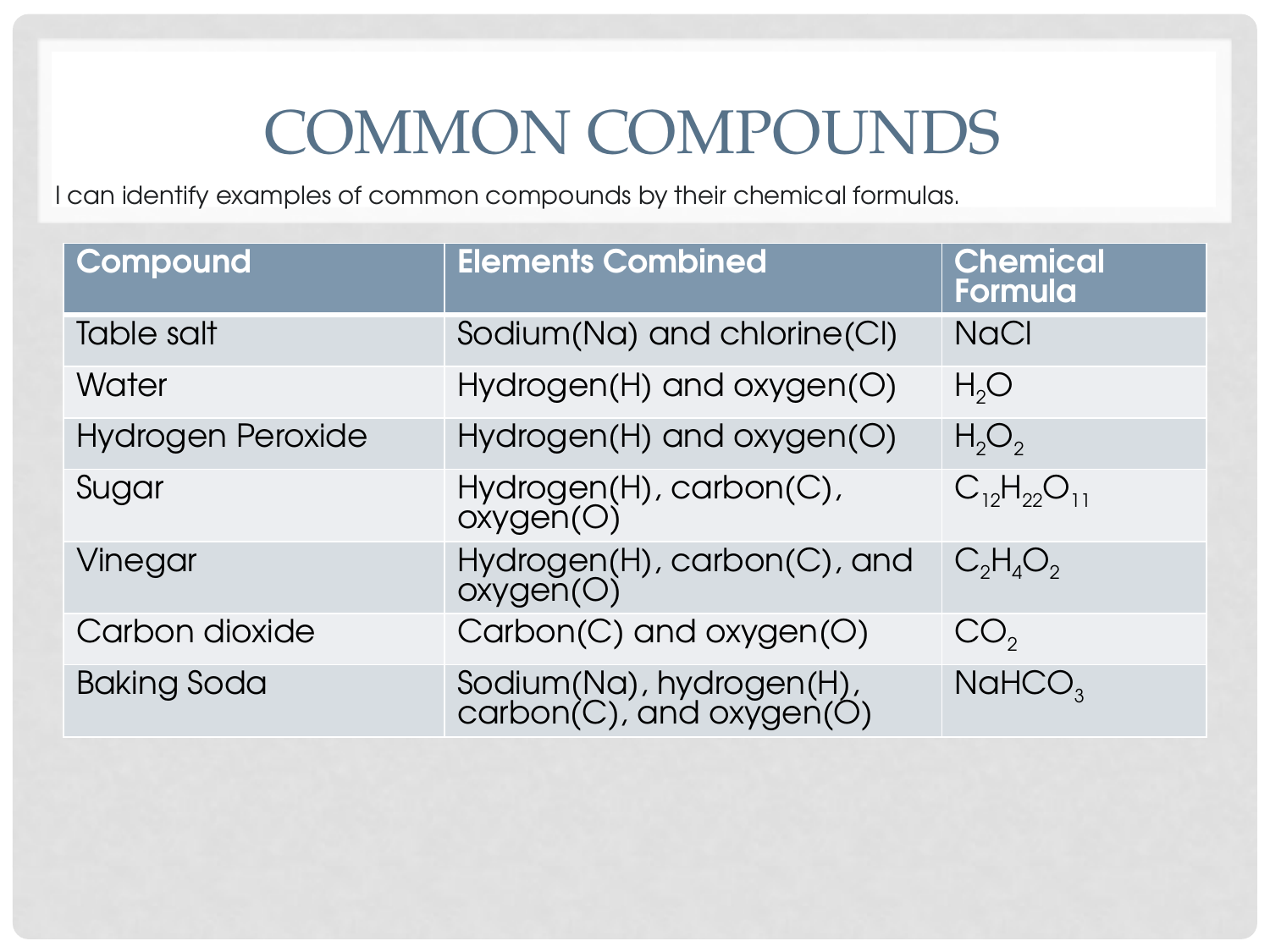

# Common Compounds
I can identify examples of common compounds by their chemical formulas.
| Compound | Elements Combined | Chemical Formula |
| --- | --- | --- |
| Table salt | Sodium(Na) and chlorine(Cl) | NaCl |
| Water | Hydrogen(H) and oxygen(O) | H2O |
| Hydrogen Peroxide | Hydrogen(H) and oxygen(O) | H2O2 |
| Sugar | Hydrogen(H), carbon(C), oxygen(O) | C12H22O11 |
| Vinegar | Hydrogen(H), carbon(C), and oxygen(O) | C2H4O2 |
| Carbon dioxide | Carbon(C) and oxygen(O) | CO2 |
| Baking Soda | Sodium(Na), hydrogen(H), carbon(C), and oxygen(O) | NaHCO3 |